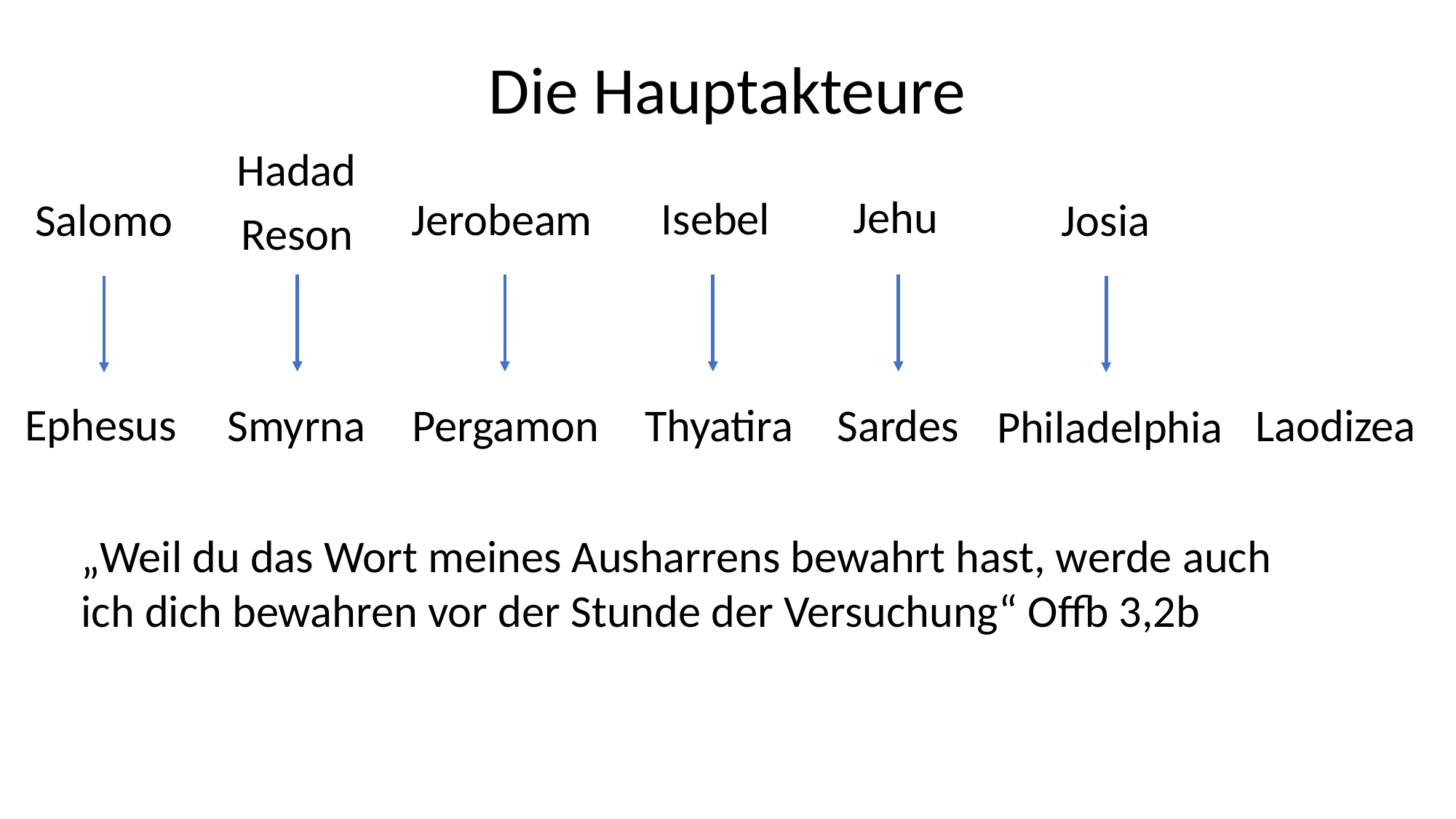

# Die Hauptakteure
Hadad
Reson
Jehu
Isebel
Jerobeam
Salomo
Josia
Ephesus
Pergamon
Laodizea
Smyrna
Sardes
Thyatira
Philadelphia
„Weil du das Wort meines Ausharrens bewahrt hast, werde auch ich dich bewahren vor der Stunde der Versuchung“ Offb 3,2b